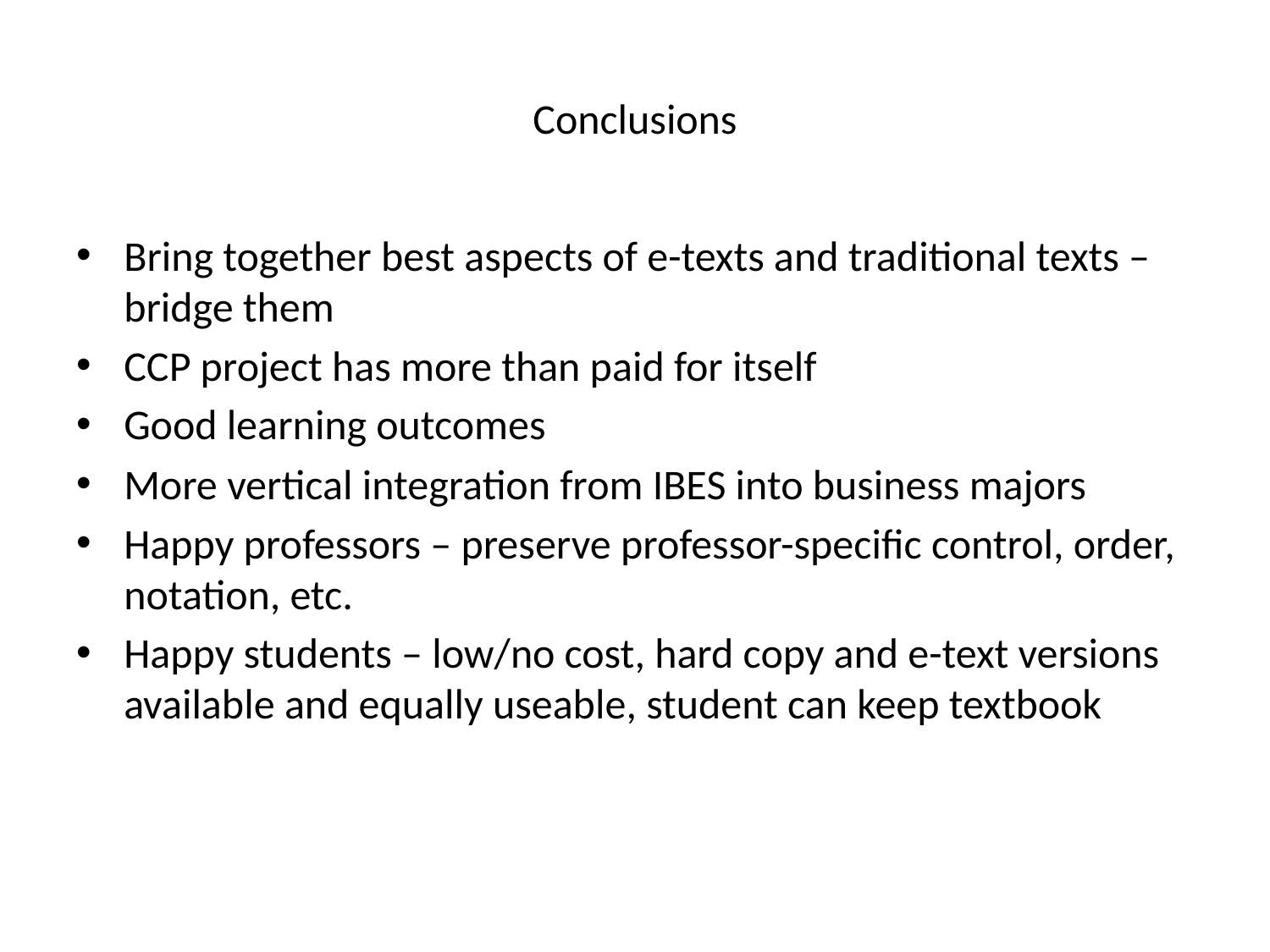

# Conclusions
Bring together best aspects of e-texts and traditional texts – bridge them
CCP project has more than paid for itself
Good learning outcomes
More vertical integration from IBES into business majors
Happy professors – preserve professor-specific control, order, notation, etc.
Happy students – low/no cost, hard copy and e-text versions available and equally useable, student can keep textbook